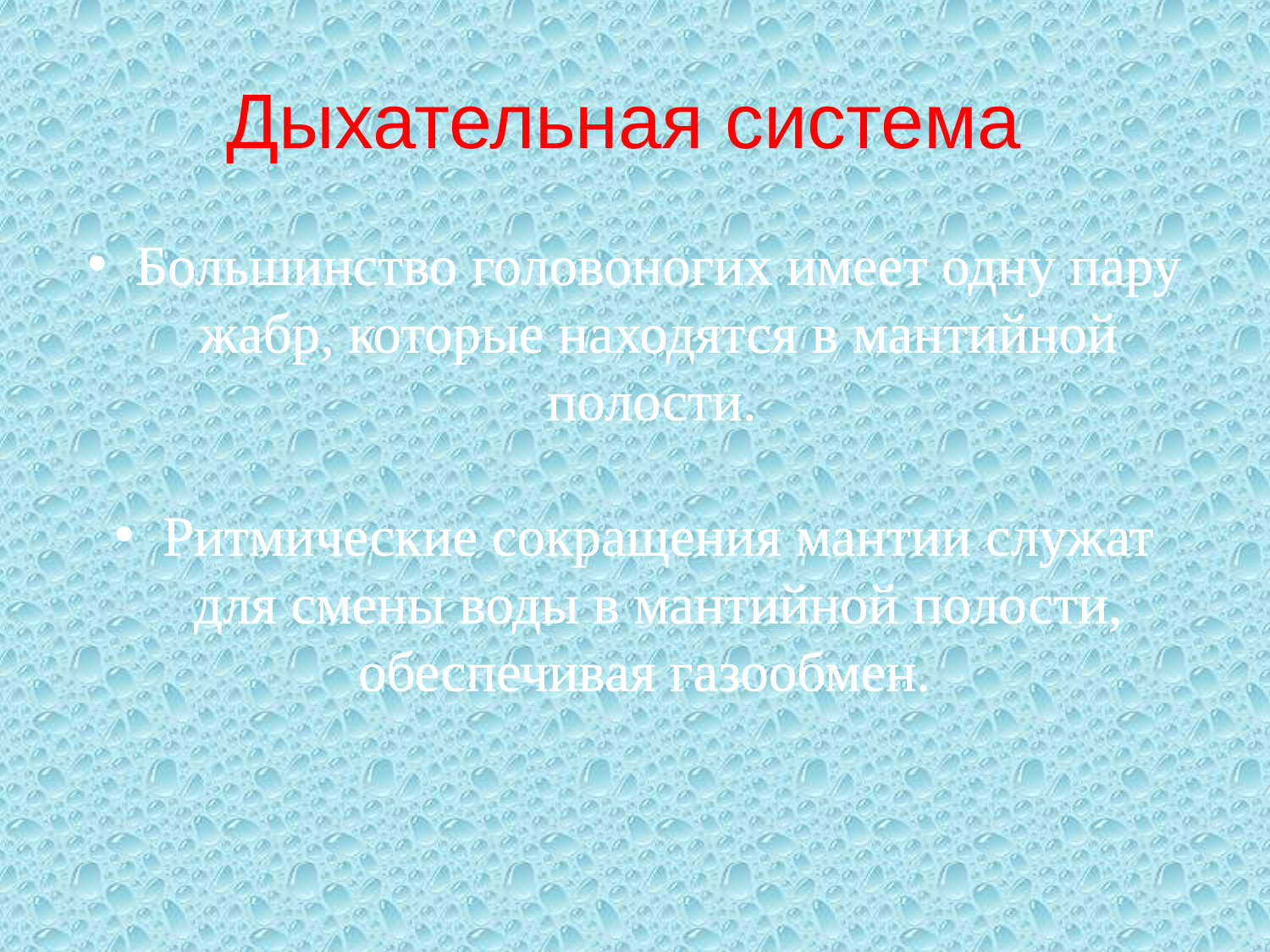

# Дыхательная система
Большинство головоногих имеет одну пару жабр, которые находятся в мантийной полости.

Ритмические сокращения мантии служат для смены воды в мантийной полости, обеспечивая газообмен.